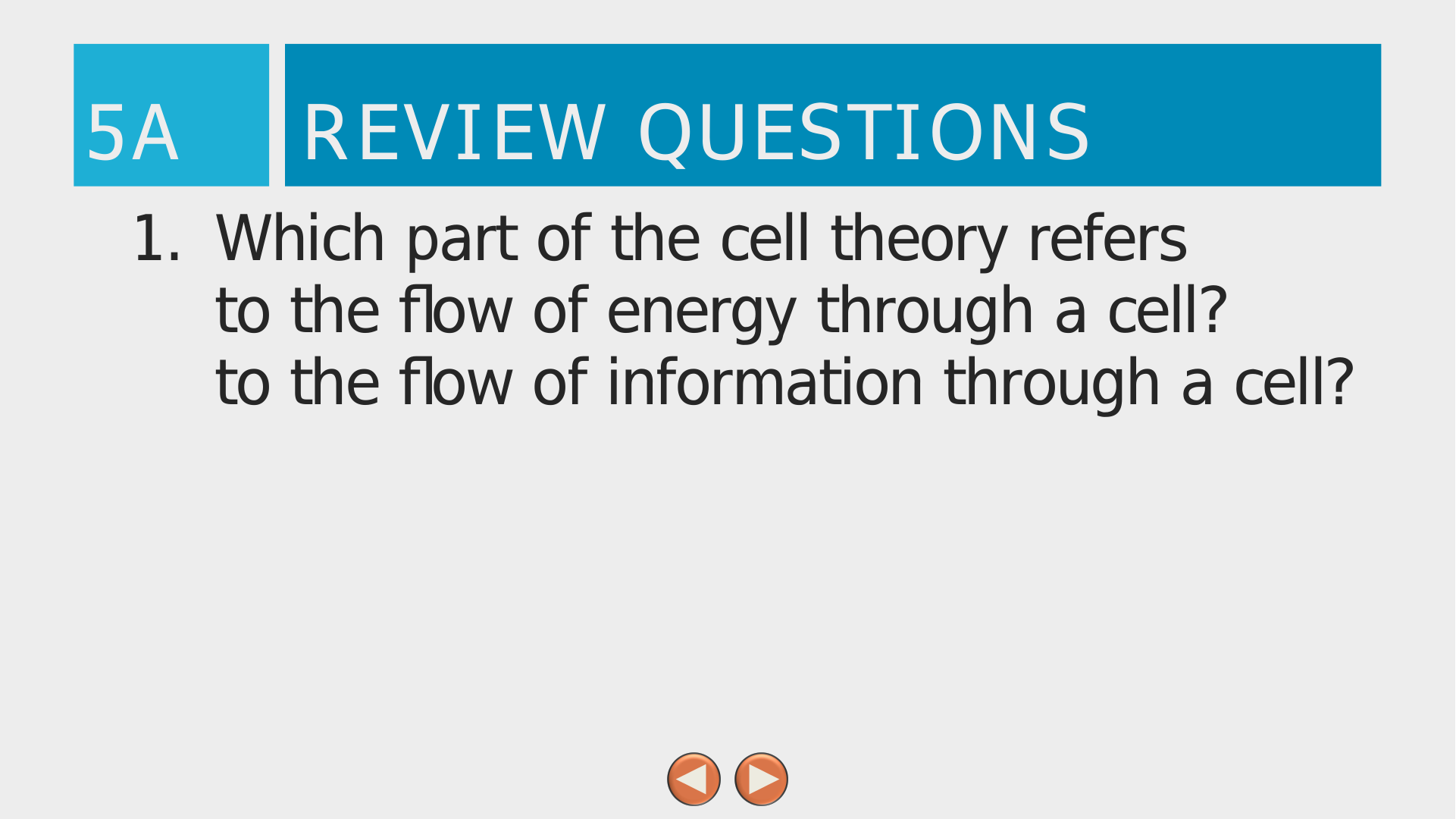

# 5A
1.
Which part of the cell theory refers
to the flow of energy through a cell?
to the flow of information through a cell?